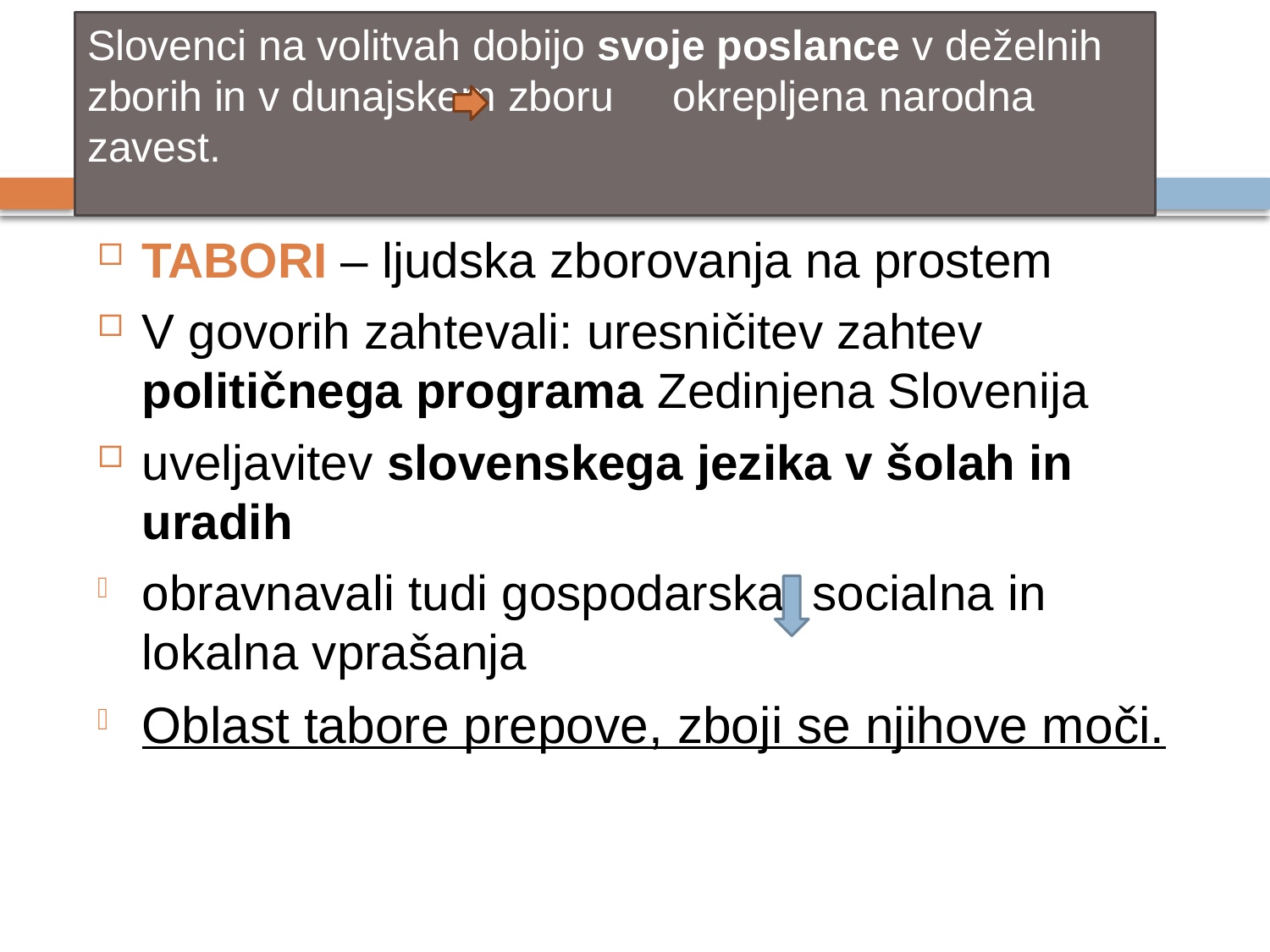

Slovenci na volitvah dobijo svoje poslance v deželnih zborih in v dunajskem zboru     okrepljena narodna zavest.

TABORI – ljudska zborovanja na prostem
V govorih zahtevali: uresničitev zahtev političnega programa Zedinjena Slovenija
uveljavitev slovenskega jezika v šolah in uradih
obravnavali tudi gospodarska, socialna in lokalna vprašanja
Oblast tabore prepove, zboji se njihove moči.